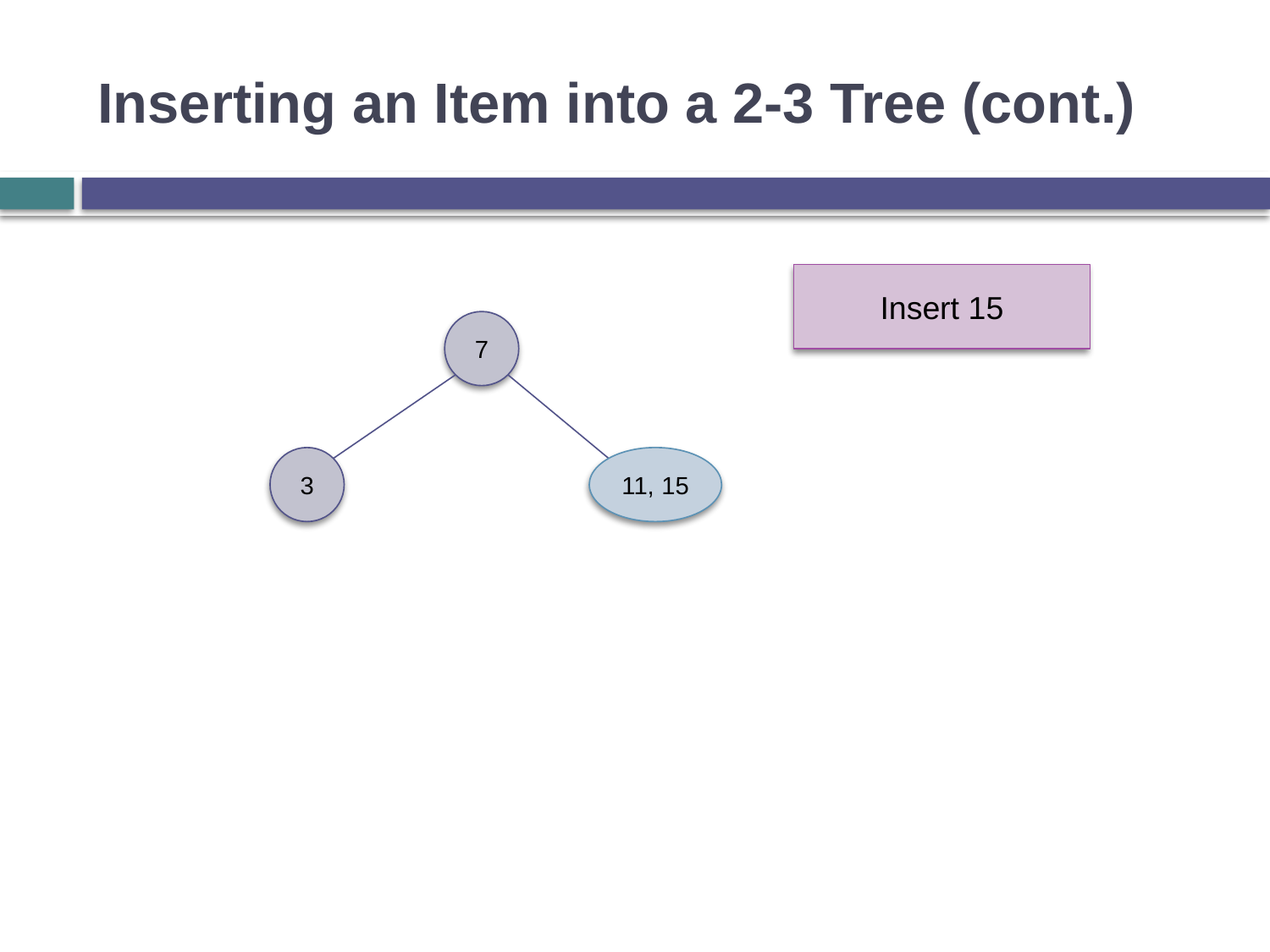

# Inserting an Item into a 2-3 Tree (cont.)
Insert 15
7
3
11, 15